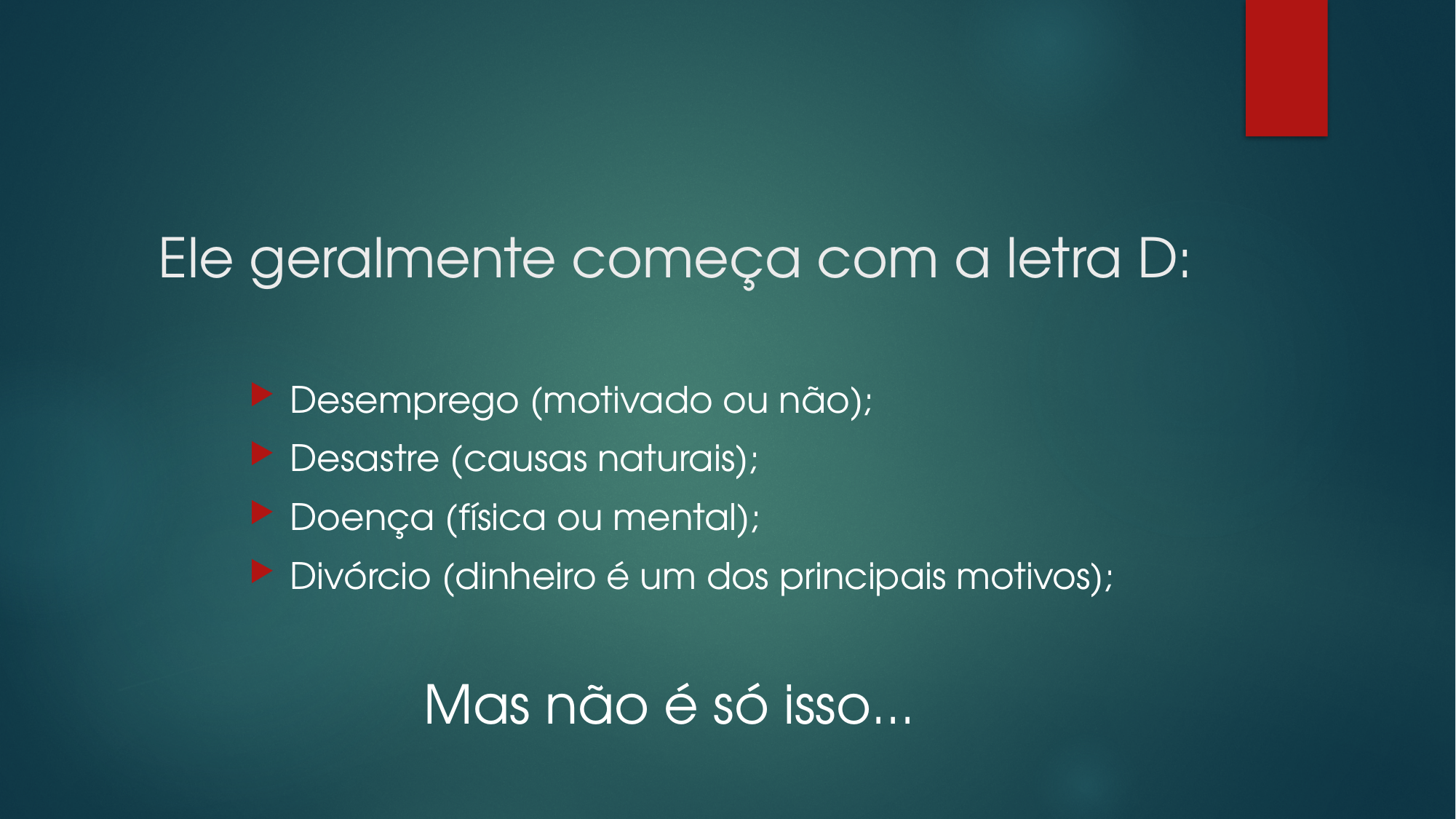

# Ele geralmente começa com a letra D:
Desemprego (motivado ou não);
Desastre (causas naturais);
Doença (física ou mental);
Divórcio (dinheiro é um dos principais motivos);
Mas não é só isso...